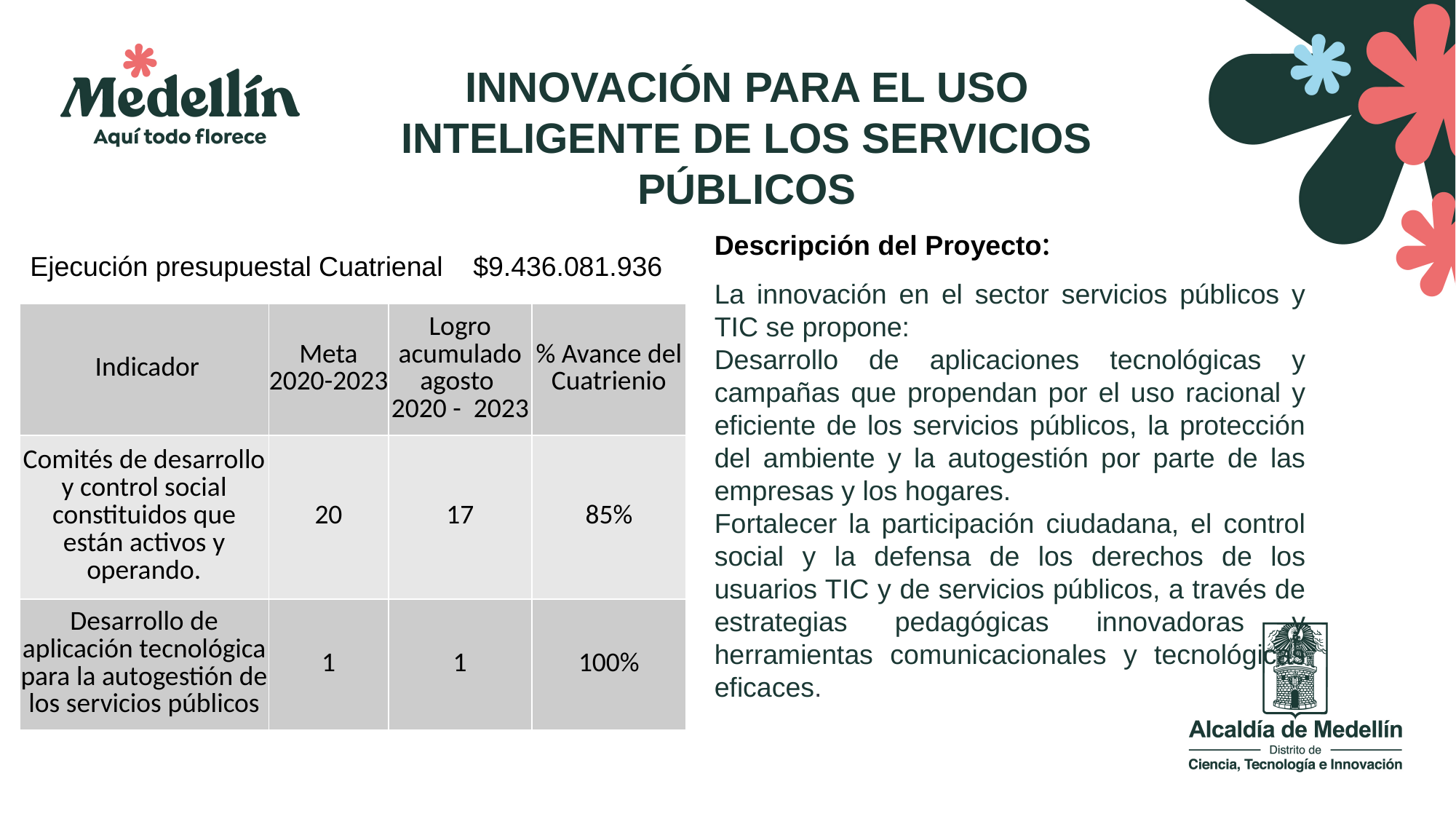

INNOVACIÓN PARA EL USO INTELIGENTE DE LOS SERVICIOS PÚBLICOS
Descripción del Proyecto:
Ejecución presupuestal Cuatrienal    $9.436.081.936
La innovación en el sector servicios públicos y TIC se propone:
Desarrollo de aplicaciones tecnológicas y campañas que propendan por el uso racional y eficiente de los servicios públicos, la protección del ambiente y la autogestión por parte de las empresas y los hogares.
Fortalecer la participación ciudadana, el control social y la defensa de los derechos de los usuarios TIC y de servicios públicos, a través de estrategias pedagógicas innovadoras y herramientas comunicacionales y tecnológicas eficaces.
| Indicador | Meta 2020-2023 | Logro acumulado agosto 2020 - 2023 | % Avance del Cuatrienio |
| --- | --- | --- | --- |
| Comités de desarrollo y control social constituidos que están activos y operando. | 20 | 17 | 85% |
| Desarrollo de aplicación tecnológica para la autogestión de los servicios públicos | 1 | 1 | 100% |